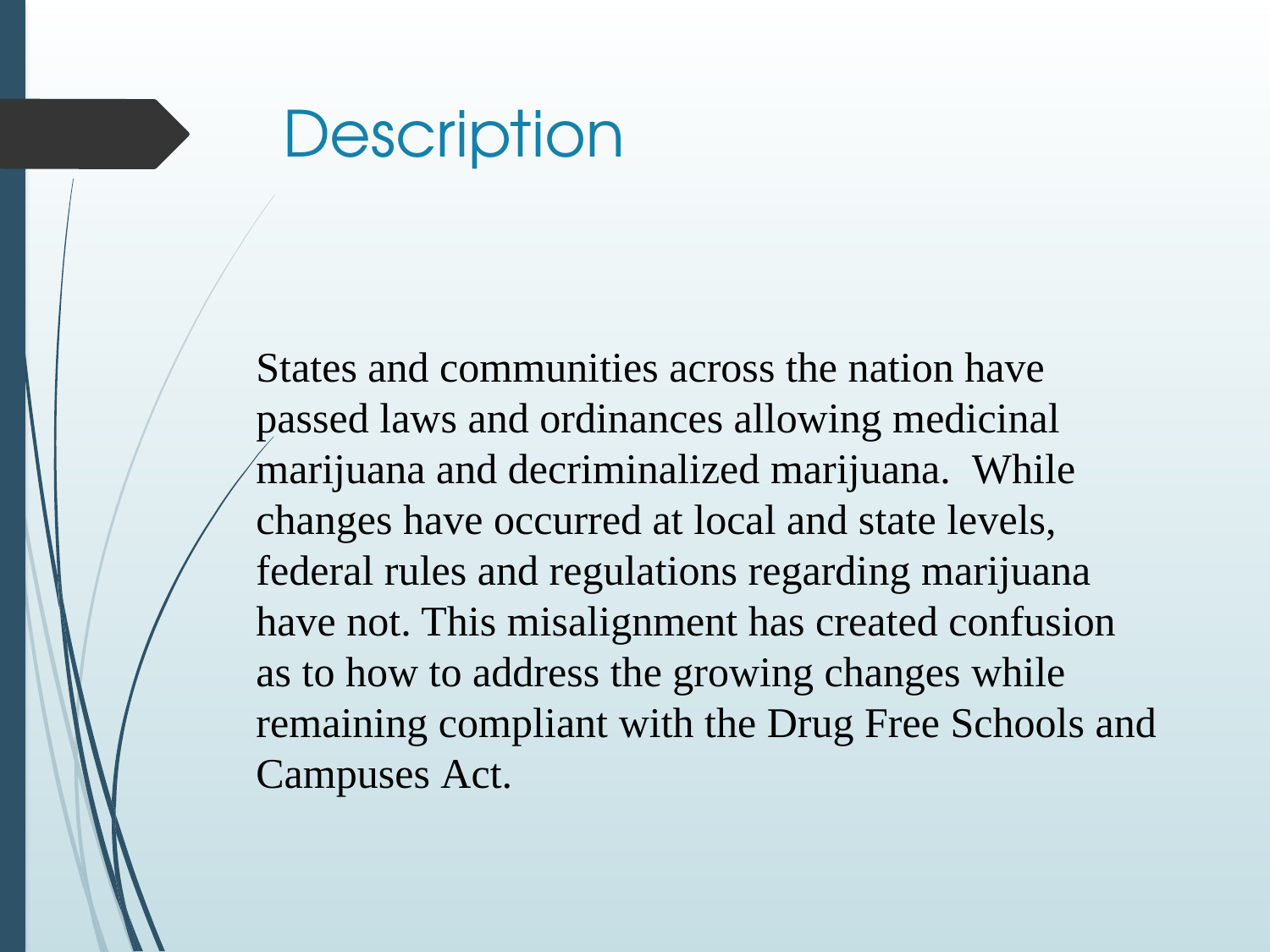

# Description
States and communities across the nation have passed laws and ordinances allowing medicinal marijuana and decriminalized marijuana.  While changes have occurred at local and state levels, federal rules and regulations regarding marijuana have not. This misalignment has created confusion as to how to address the growing changes while remaining compliant with the Drug Free Schools and Campuses Act.